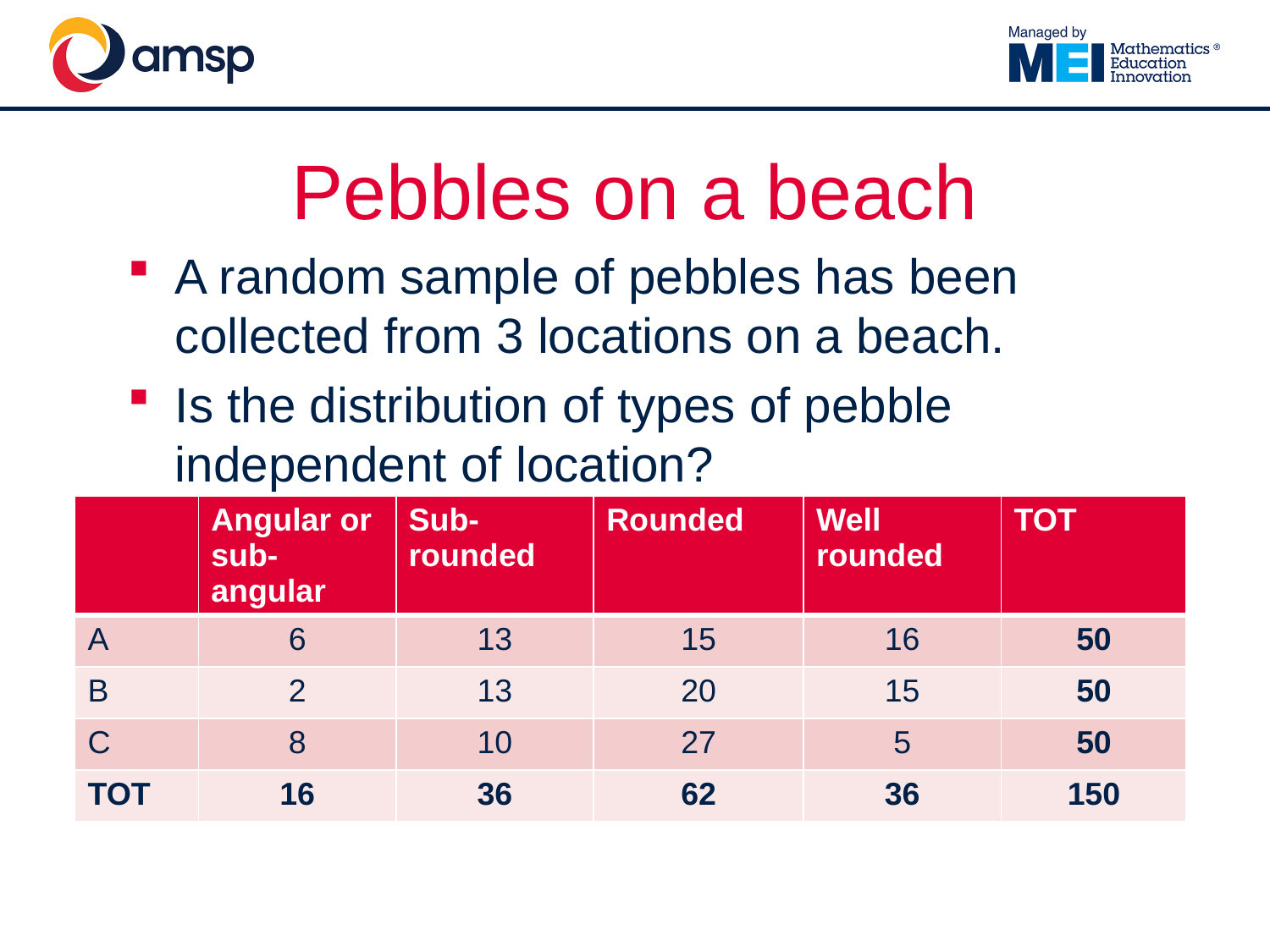

# Pebbles on a beach
A random sample of pebbles has been collected from 3 locations on a beach.
Is the distribution of types of pebble independent of location?
|  | Angular or sub- angular | Sub-rounded | Rounded | Well rounded | TOT |
| --- | --- | --- | --- | --- | --- |
| A | 6 | 13 | 15 | 16 | 50 |
| B | 2 | 13 | 20 | 15 | 50 |
| C | 8 | 10 | 27 | 5 | 50 |
| TOT | 16 | 36 | 62 | 36 | 150 |